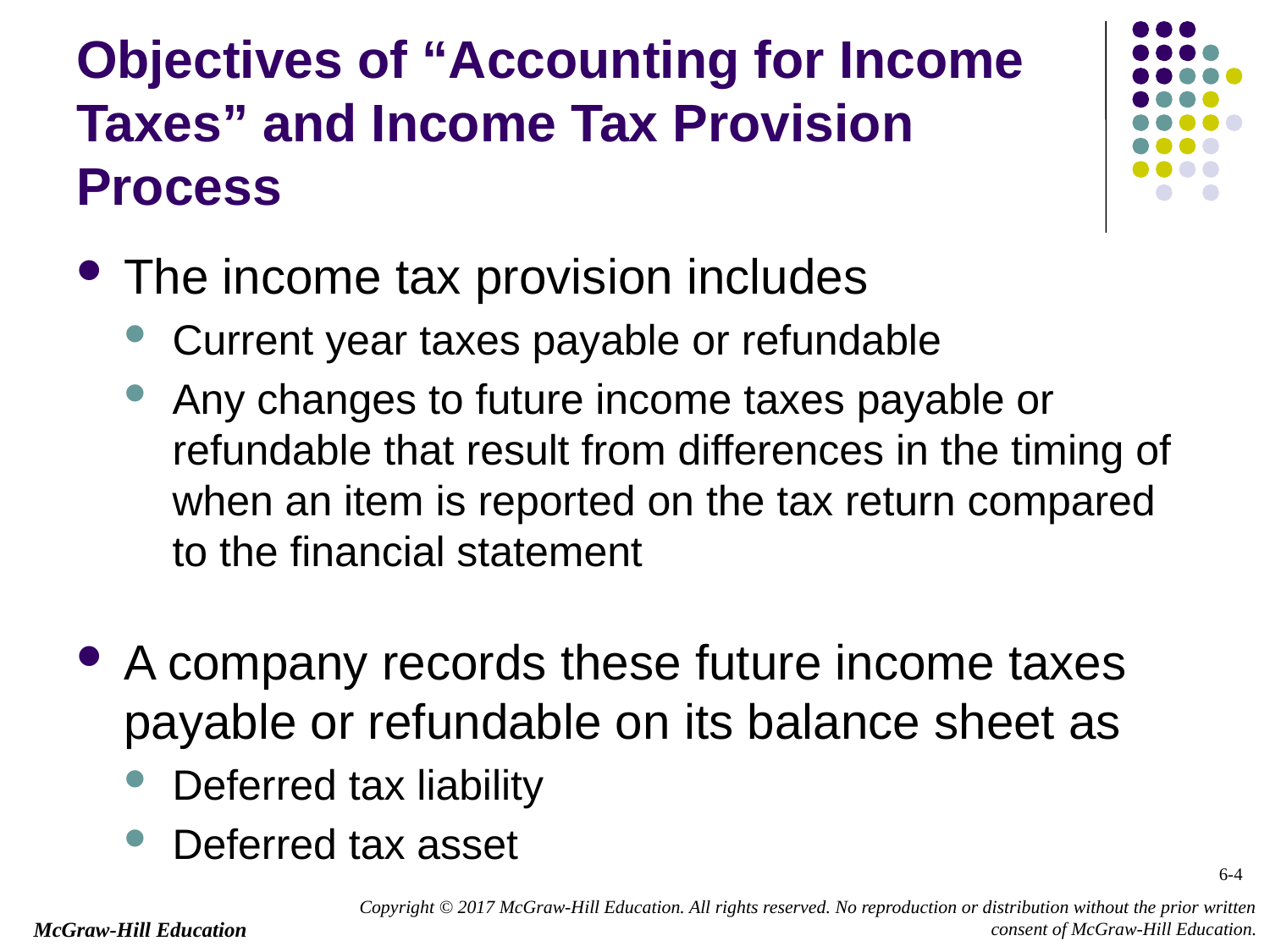

# Objectives of “Accounting for Income Taxes” and Income Tax Provision Process
The income tax provision includes
Current year taxes payable or refundable
Any changes to future income taxes payable or refundable that result from differences in the timing of when an item is reported on the tax return compared to the financial statement

A company records these future income taxes payable or refundable on its balance sheet as
Deferred tax liability
Deferred tax asset